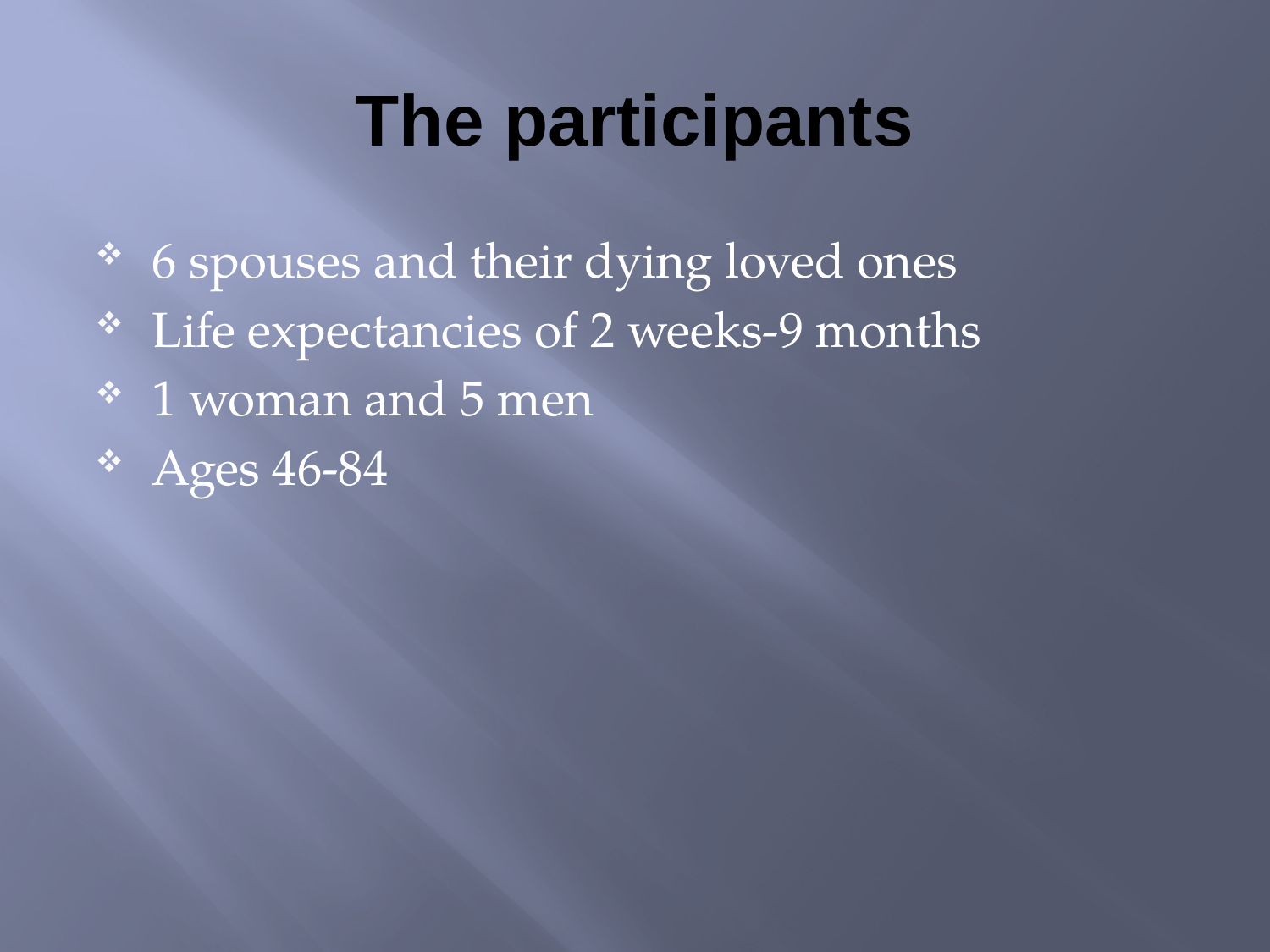

# The participants
6 spouses and their dying loved ones
Life expectancies of 2 weeks-9 months
1 woman and 5 men
Ages 46-84